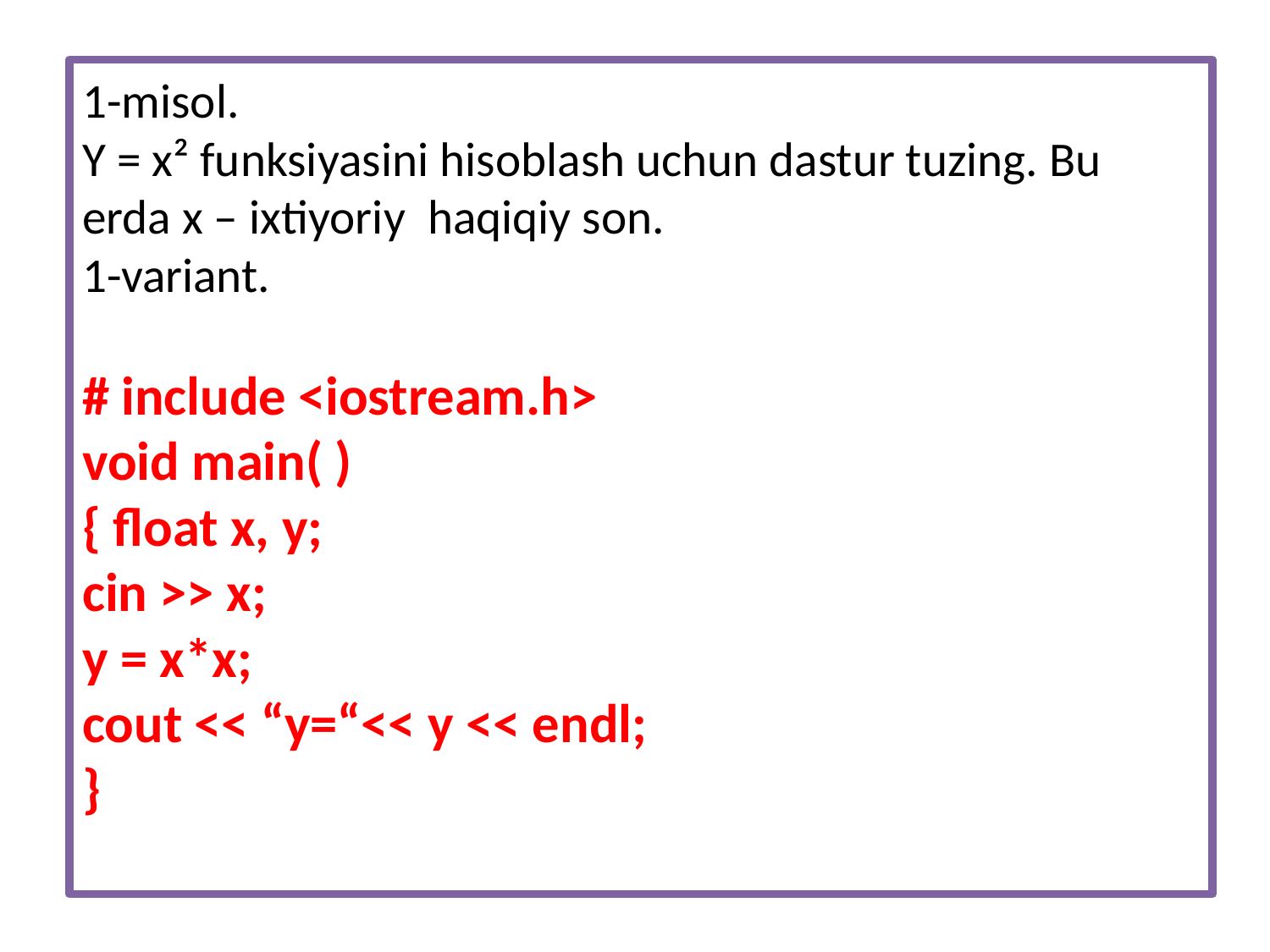

# 1-misol. Y = x² funksiyasini hisoblash uchun dastur tuzing. Bu erda x – ixtiyoriy  haqiqiy son. 1-variant. # include <iostream.h> void main( ) { float x, y; cin >> x; y = x*x; cout << “y=“<< y << endl; }